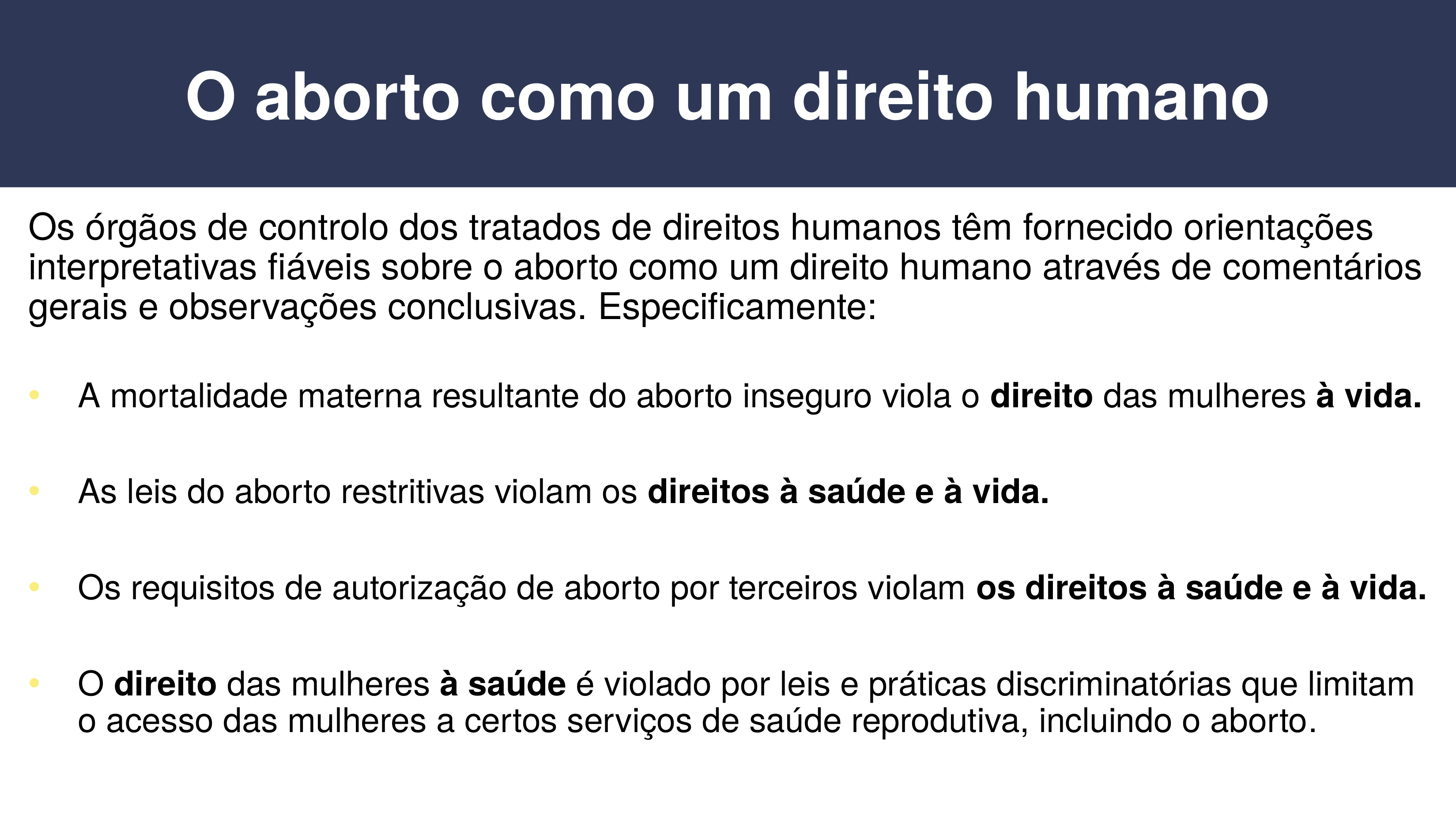

# O aborto como um direito humano
Os órgãos de controlo dos tratados de direitos humanos têm fornecido orientações interpretativas fiáveis sobre o aborto como um direito humano através de comentários gerais e observações conclusivas. Especificamente:

A mortalidade materna resultante do aborto inseguro viola o direito das mulheres à vida.

As leis do aborto restritivas violam os direitos à saúde e à vida.

Os requisitos de autorização de aborto por terceiros violam os direitos à saúde e à vida.

O direito das mulheres à saúde é violado por leis e práticas discriminatórias que limitam o acesso das mulheres a certos serviços de saúde reprodutiva, incluindo o aborto.